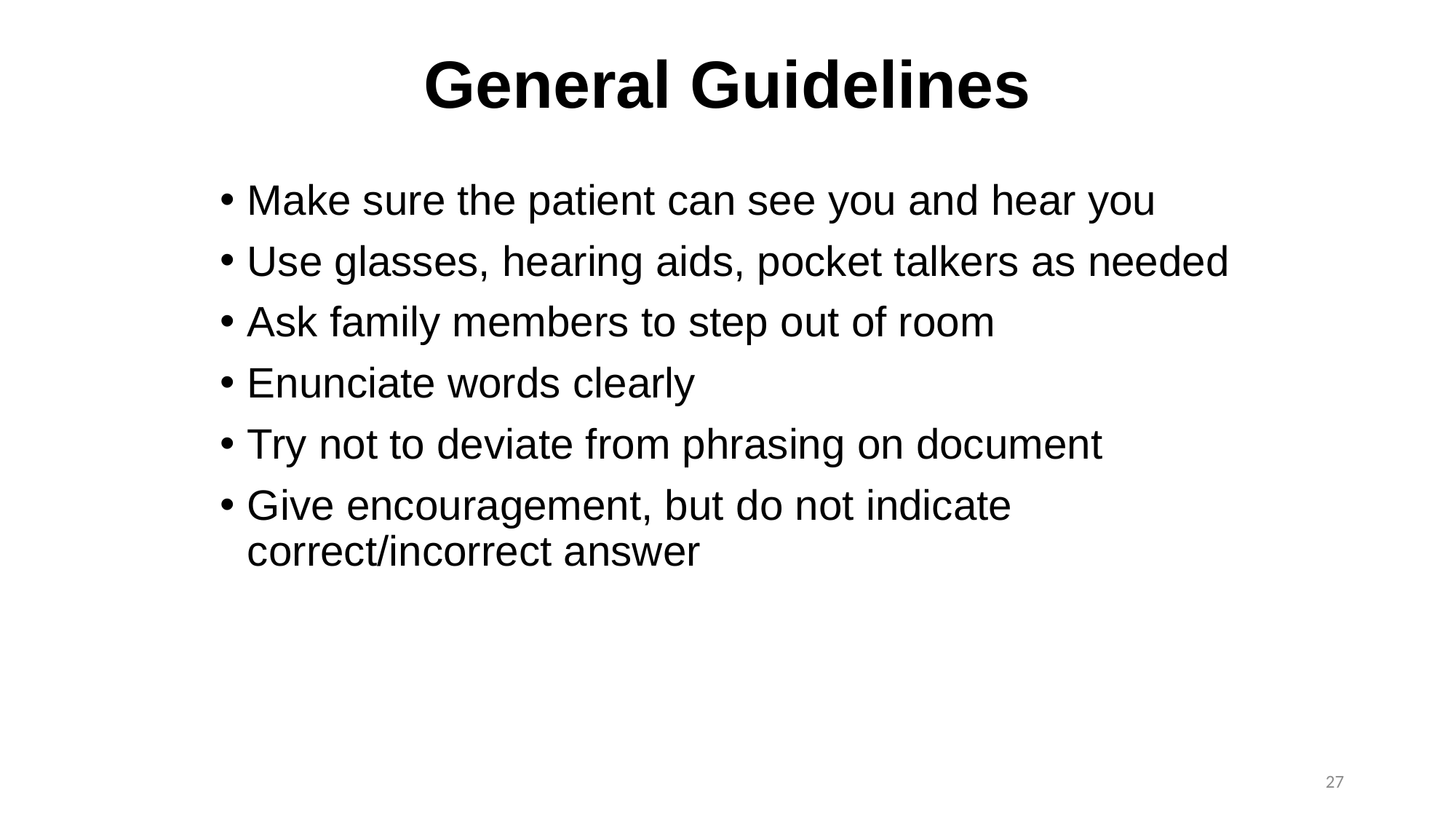

# General Guidelines
Make sure the patient can see you and hear you
Use glasses, hearing aids, pocket talkers as needed
Ask family members to step out of room
Enunciate words clearly
Try not to deviate from phrasing on document
Give encouragement, but do not indicate correct/incorrect answer
27